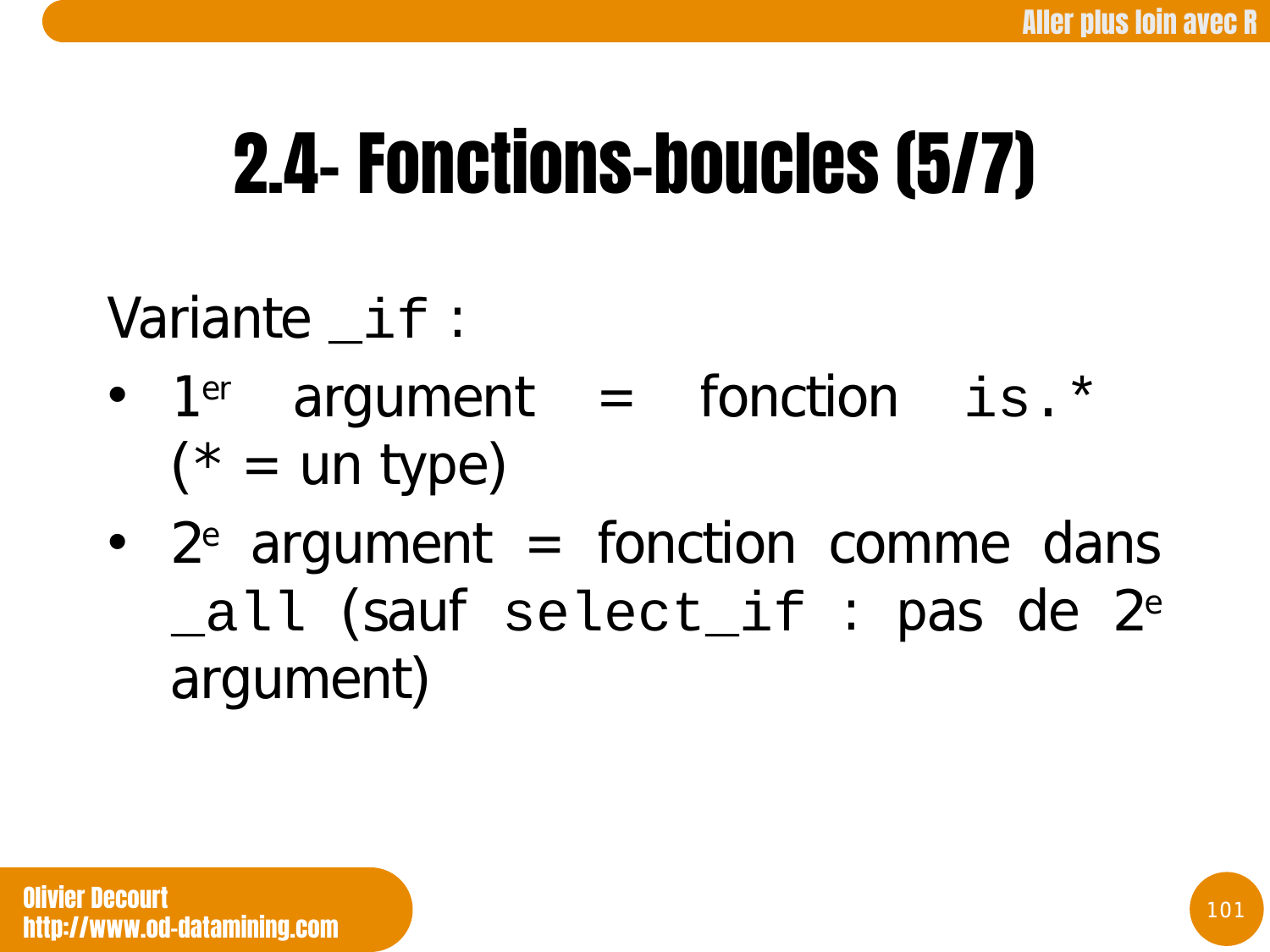

# 2.4- Fonctions-boucles (5/7)
Variante _if :
1er argument = fonction is.*
(* = un type)
2e argument = fonction comme dans _all (sauf select_if : pas de 2e argument)